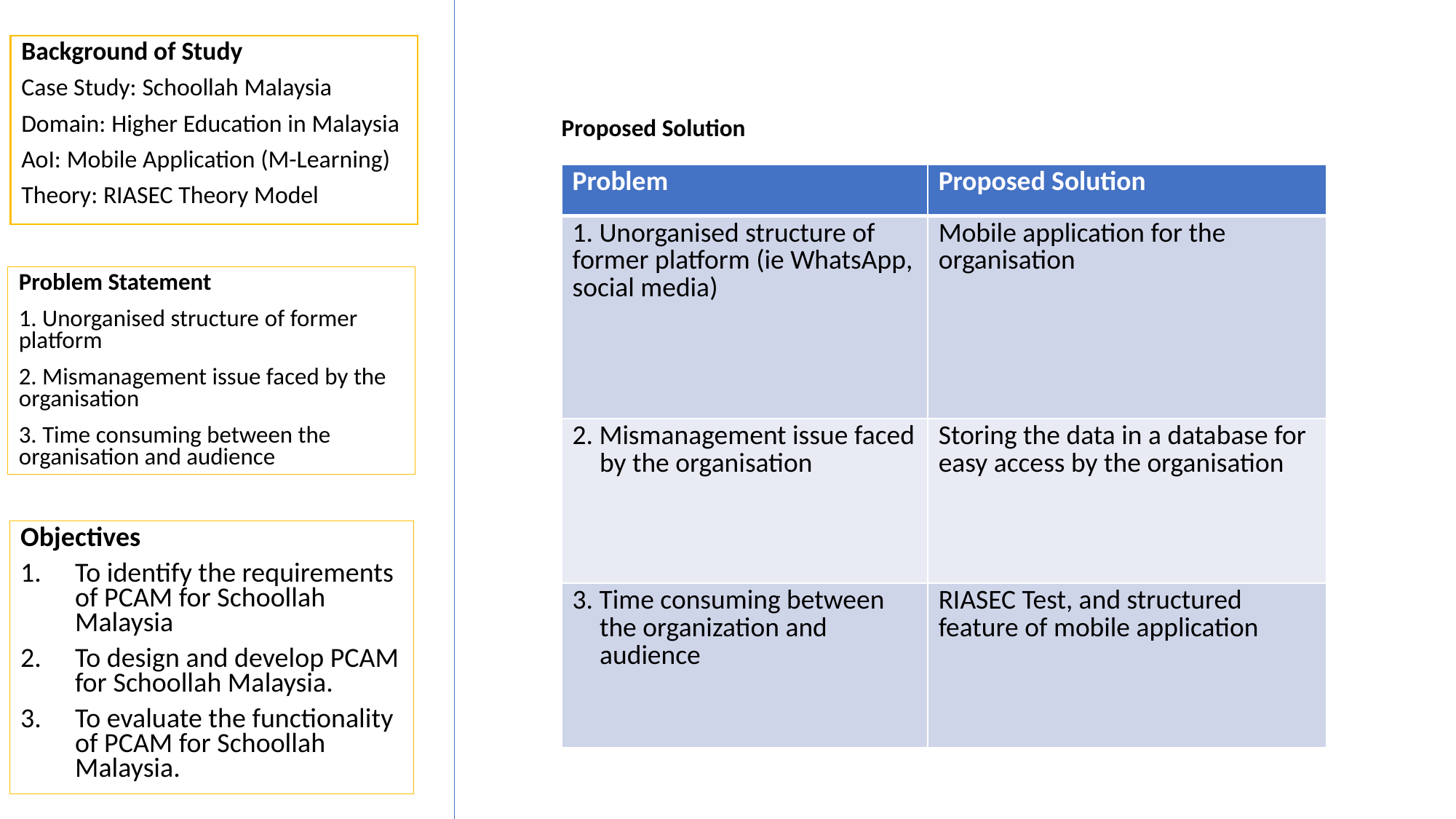

Background of Study
Case Study: Schoollah Malaysia
Domain: Higher Education in Malaysia
AoI: Mobile Application (M-Learning)
Theory: RIASEC Theory Model
Proposed Solution
| Problem | Proposed Solution |
| --- | --- |
| 1. Unorganised structure of former platform (ie WhatsApp, social media) | Mobile application for the organisation |
| 2. Mismanagement issue faced by the organisation | Storing the data in a database for easy access by the organisation |
| 3. Time consuming between the organization and audience | RIASEC Test, and structured feature of mobile application |
Problem Statement
1. Unorganised structure of former platform
2. Mismanagement issue faced by the organisation
3. Time consuming between the organisation and audience

Objectives
To identify the requirements of PCAM for Schoollah Malaysia
To design and develop PCAM for Schoollah Malaysia.
To evaluate the functionality of PCAM for Schoollah Malaysia.